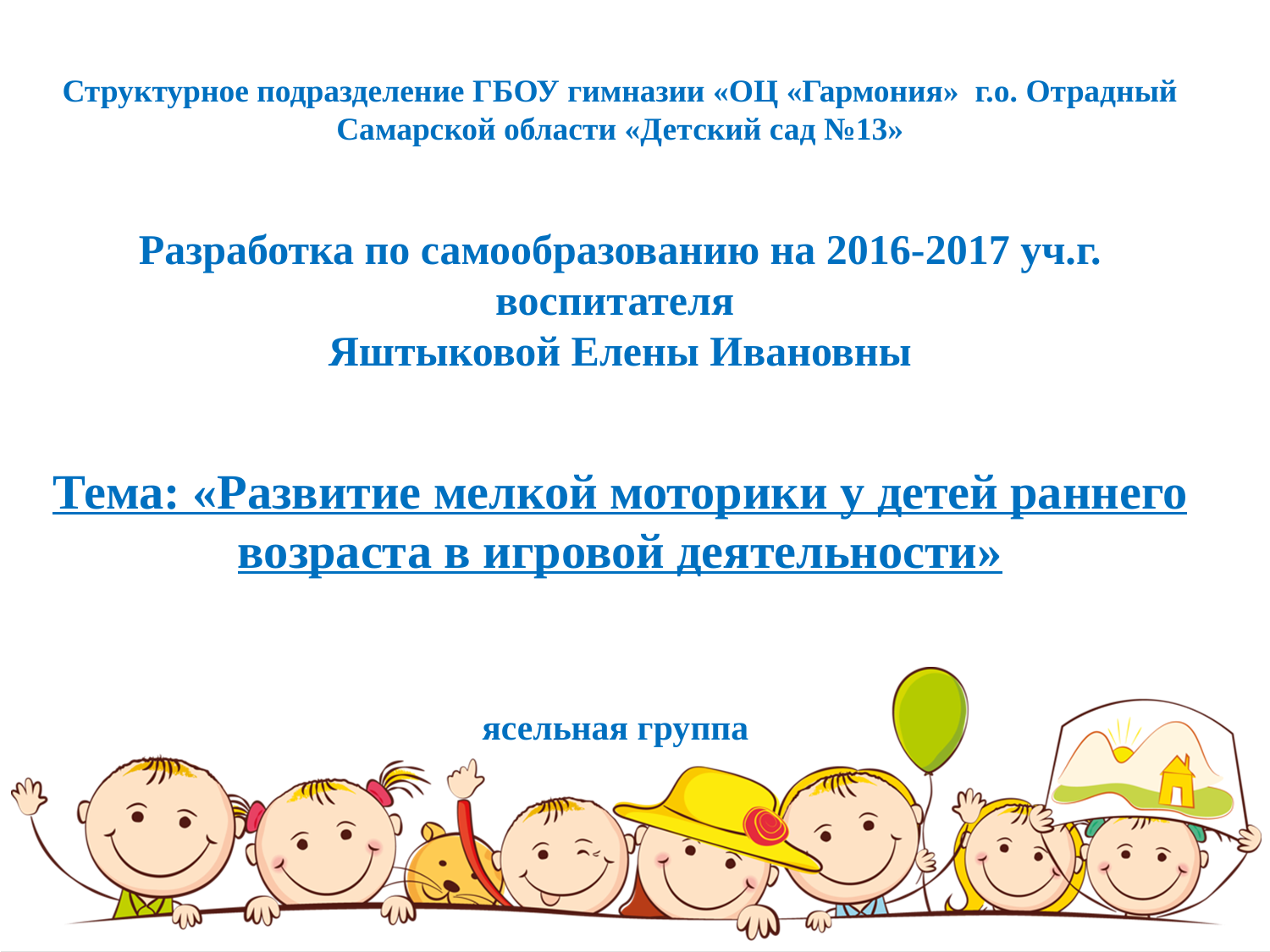

Структурное подразделение ГБОУ гимназии «ОЦ «Гармония»  г.о. Отрадный Самарской области «Детский сад №13»

Разработка по самообразованию на 2016-2017 уч.г. воспитателя
Яштыковой Елены Ивановны

Тема: «Развитие мелкой моторики у детей раннего возраста в игровой деятельности»

ясельная группа